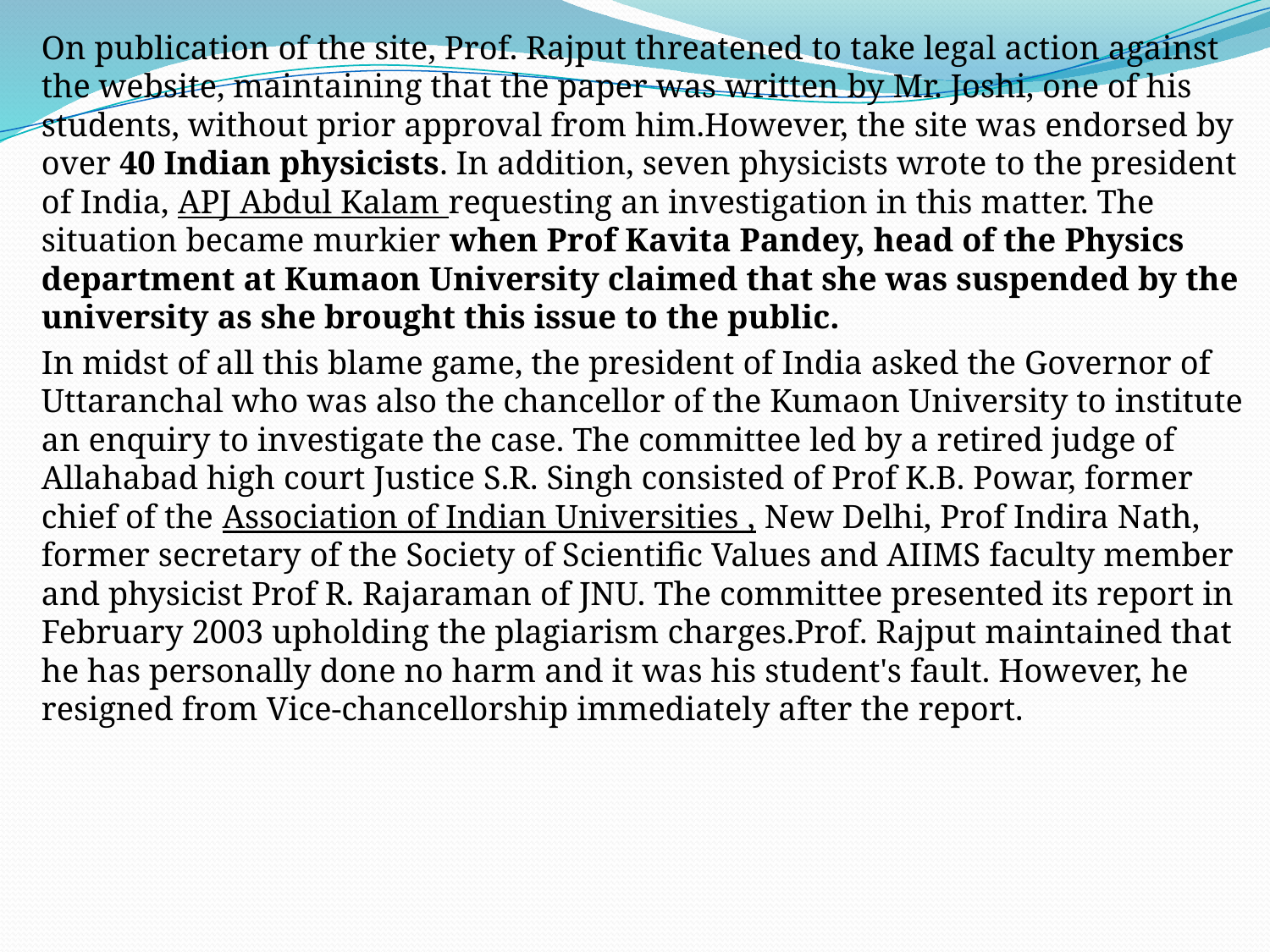

On publication of the site, Prof. Rajput threatened to take legal action against the website, maintaining that the paper was written by Mr. Joshi, one of his students, without prior approval from him.However, the site was endorsed by over 40 Indian physicists. In addition, seven physicists wrote to the president of India, APJ Abdul Kalam requesting an investigation in this matter. The situation became murkier when Prof Kavita Pandey, head of the Physics department at Kumaon University claimed that she was suspended by the university as she brought this issue to the public.
	In midst of all this blame game, the president of India asked the Governor of Uttaranchal who was also the chancellor of the Kumaon University to institute an enquiry to investigate the case. The committee led by a retired judge of Allahabad high court Justice S.R. Singh consisted of Prof K.B. Powar, former chief of the Association of Indian Universities , New Delhi, Prof Indira Nath, former secretary of the Society of Scientific Values and AIIMS faculty member and physicist Prof R. Rajaraman of JNU. The committee presented its report in February 2003 upholding the plagiarism charges.Prof. Rajput maintained that he has personally done no harm and it was his student's fault. However, he resigned from Vice-chancellorship immediately after the report.